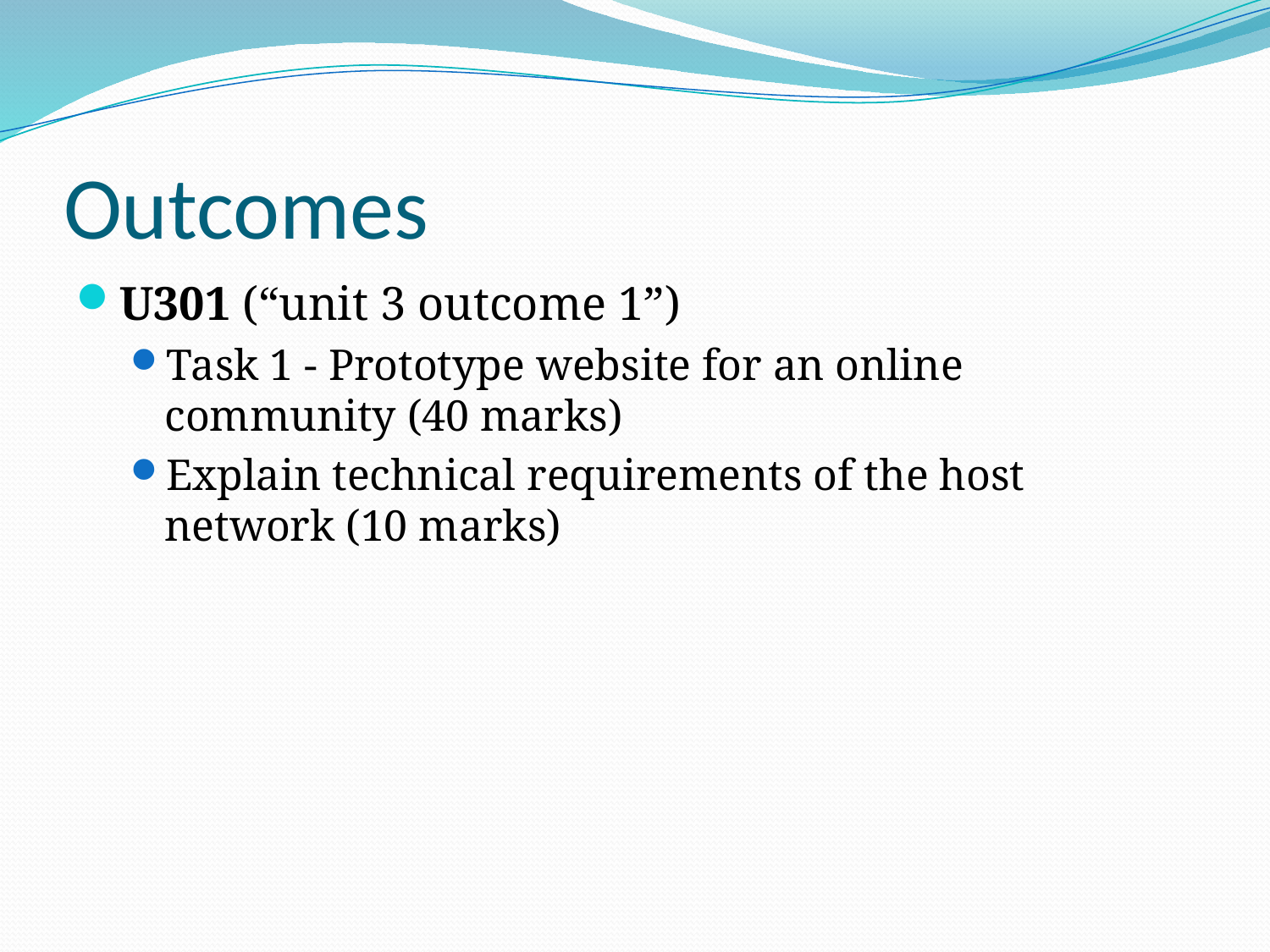

# Outcomes
U301 (“unit 3 outcome 1”)
Task 1 - Prototype website for an online community (40 marks)
Explain technical requirements of the host network (10 marks)